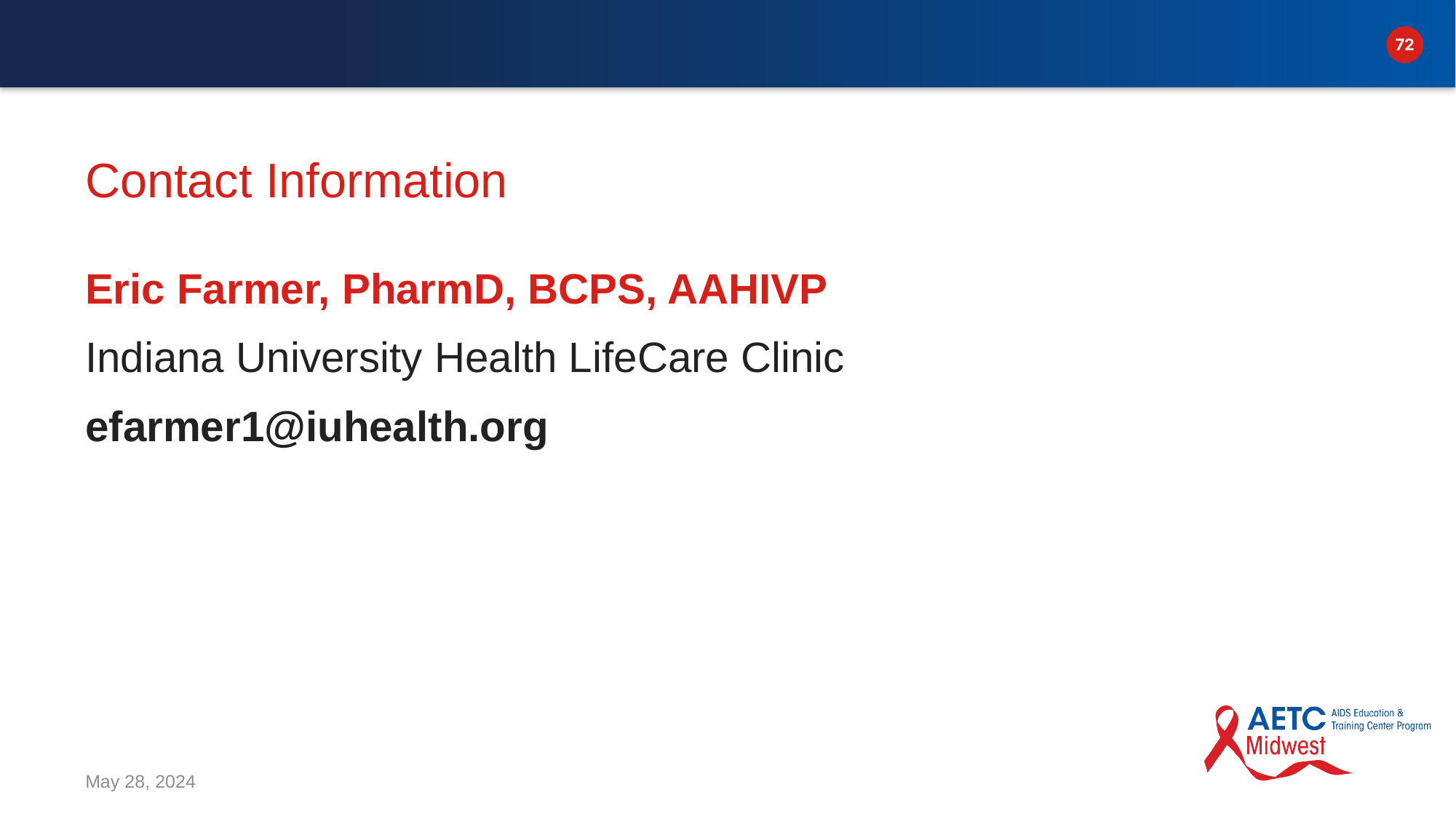

# Contact Information
Eric Farmer, PharmD, BCPS, AAHIVP
Indiana University Health LifeCare Clinic
efarmer1@iuhealth.org
May 28, 2024